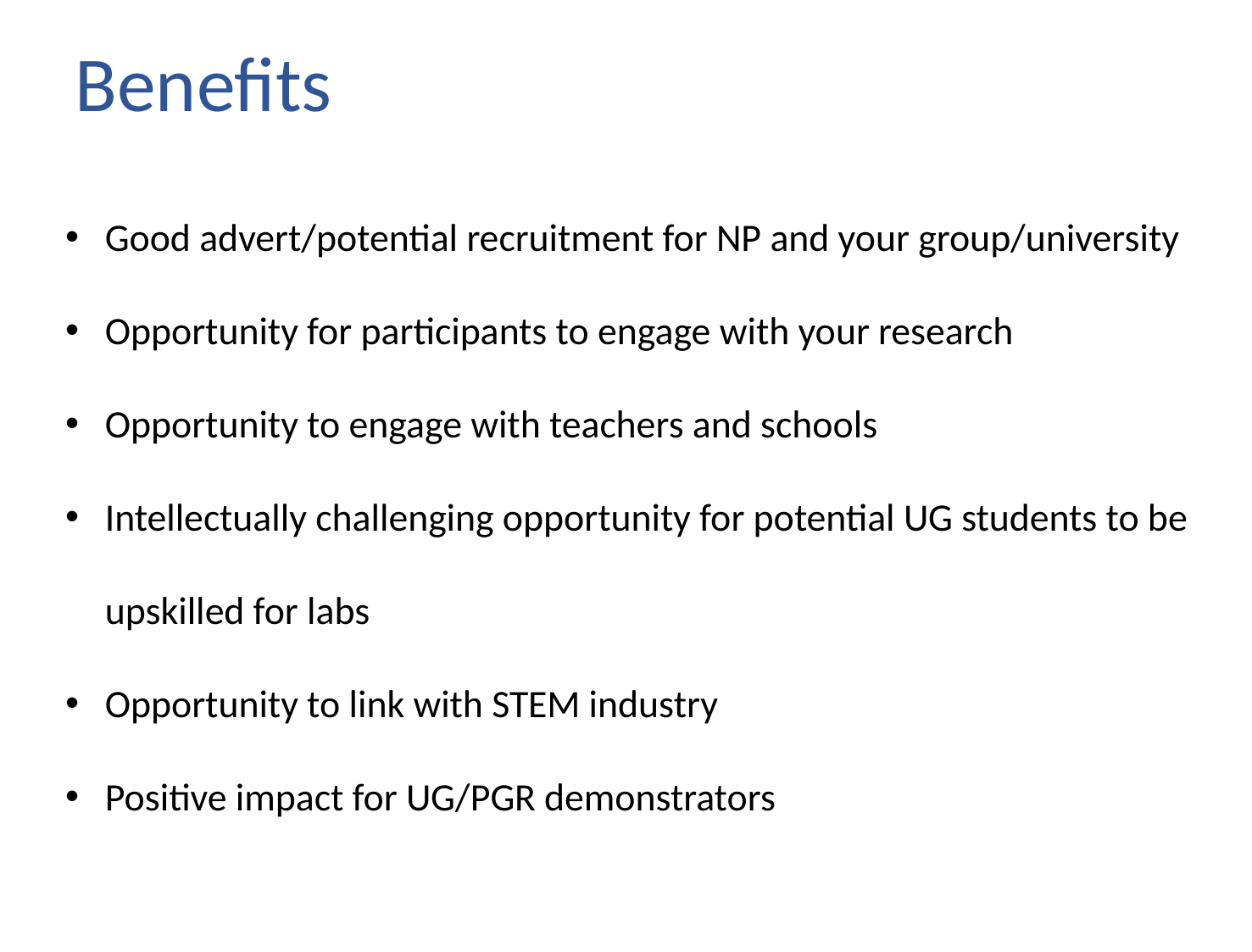

# Benefits
Good advert/potential recruitment for NP and your group/university
Opportunity for participants to engage with your research
Opportunity to engage with teachers and schools
Intellectually challenging opportunity for potential UG students to be upskilled for labs
Opportunity to link with STEM industry
Positive impact for UG/PGR demonstrators